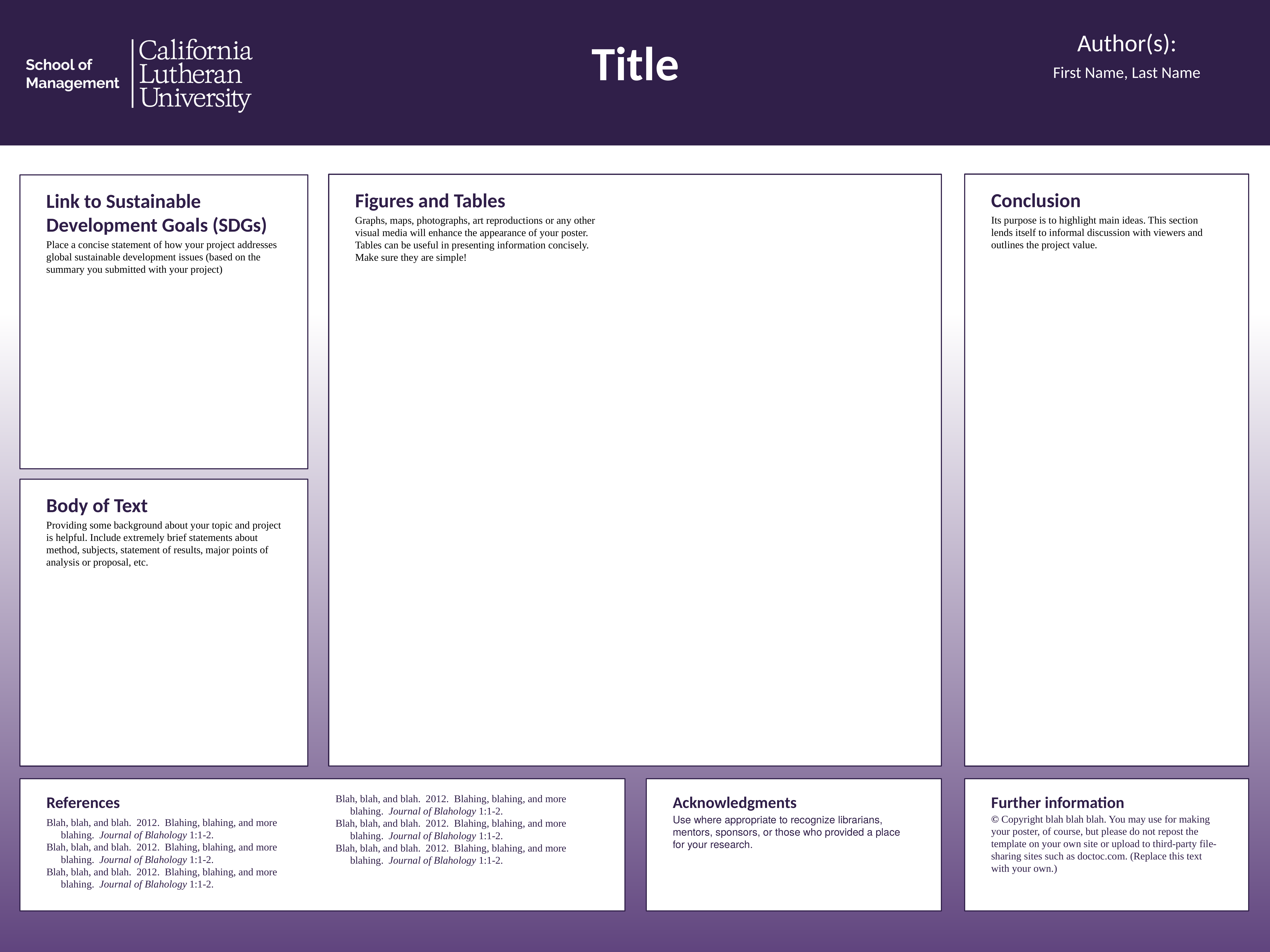

Author(s):
First Name, Last Name
Title
Conclusion
Its purpose is to highlight main ideas. This section lends itself to informal discussion with viewers and outlines the project value.
Figures and Tables
Graphs, maps, photographs, art reproductions or any other
visual media will enhance the appearance of your poster.
Tables can be useful in presenting information concisely.
Make sure they are simple!
Link to Sustainable Development Goals (SDGs)
Place a concise statement of how your project addresses global sustainable development issues (based on the summary you submitted with your project)

Body of Text
Providing some background about your topic and project is helpful. Include extremely brief statements about method, subjects, statement of results, major points of analysis or proposal, etc.

Acknowledgments
Use where appropriate to recognize librarians, mentors, sponsors, or those who provided a place for your research.
Further information
© Copyright blah blah blah. You may use for making your poster, of course, but please do not repost the template on your own site or upload to third-party file-sharing sites such as doctoc.com. (Replace this text with your own.)

References
Blah, blah, and blah.  2012.  Blahing, blahing, and more blahing.  Journal of Blahology 1:1-2.
Blah, blah, and blah.  2012.  Blahing, blahing, and more blahing.  Journal of Blahology 1:1-2.
Blah, blah, and blah.  2012.  Blahing, blahing, and more blahing.  Journal of Blahology 1:1-2.

Blah, blah, and blah.  2012.  Blahing, blahing, and more blahing.  Journal of Blahology 1:1-2.
Blah, blah, and blah.  2012.  Blahing, blahing, and more blahing.  Journal of Blahology 1:1-2.
Blah, blah, and blah.  2012.  Blahing, blahing, and more blahing.  Journal of Blahology 1:1-2.